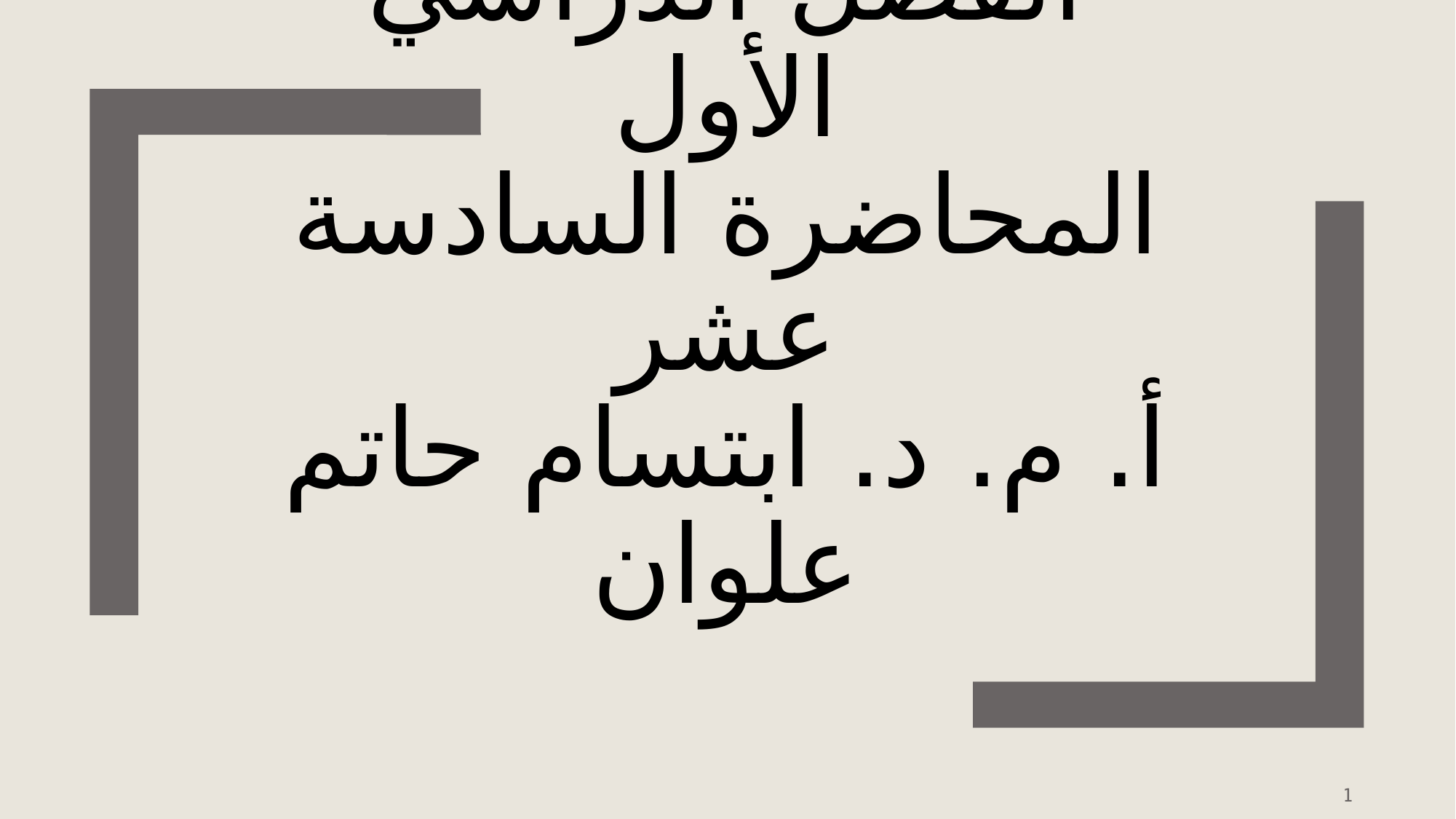

# الأحزاب السياسية الفصل الدراسي الأول المحاضرة السادسة عشر أ. م. د. ابتسام حاتم علوان
1